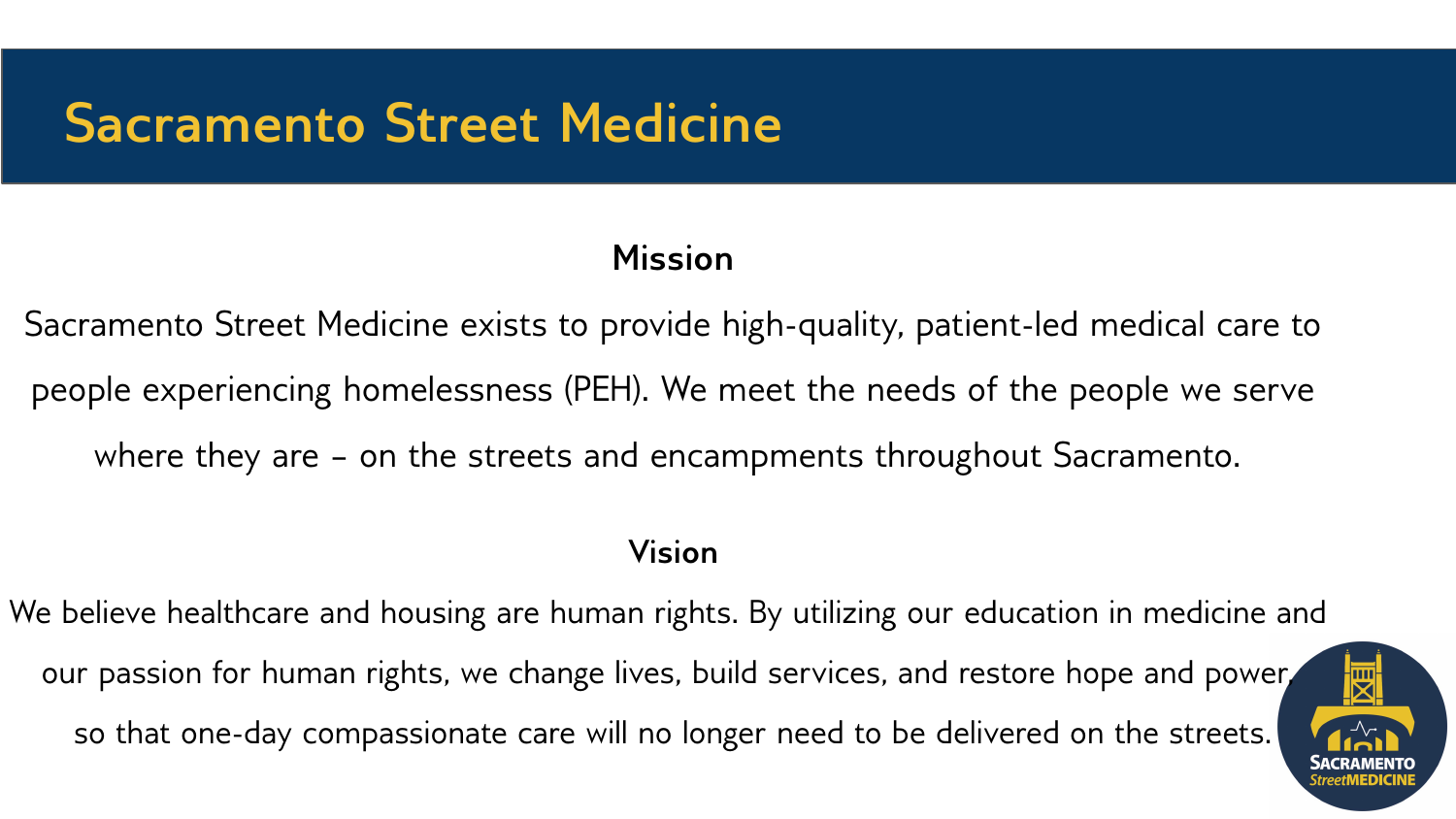

# Sacramento Street Medicine
Mission
Sacramento Street Medicine exists to provide high-quality, patient-led medical care to people experiencing homelessness (PEH). We meet the needs of the people we serve where they are – on the streets and encampments throughout Sacramento.

Vision
We believe healthcare and housing are human rights. By utilizing our education in medicine and
our passion for human rights, we change lives, build services, and restore hope and power,
so that one-day compassionate care will no longer need to be delivered on the streets.